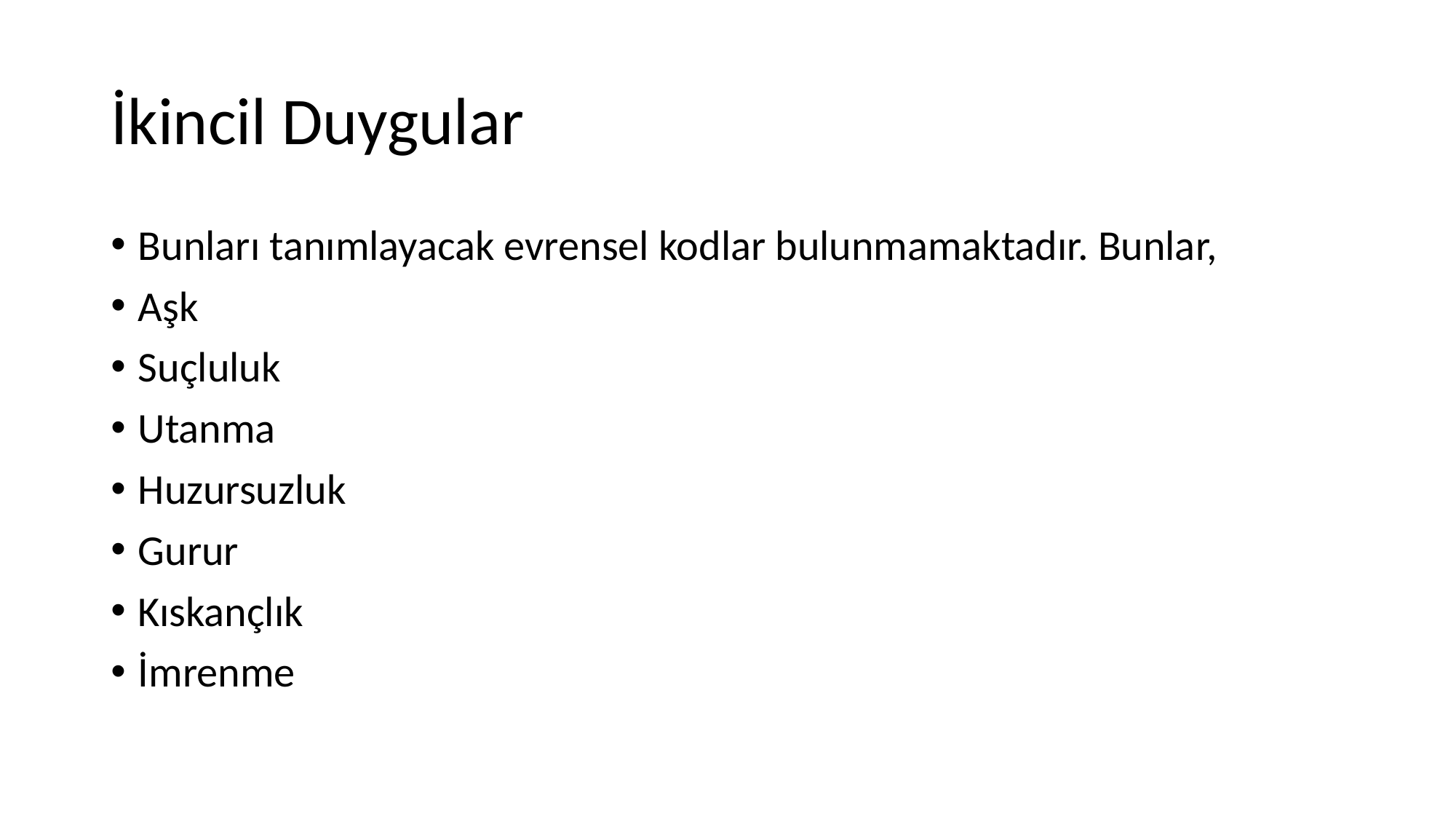

# İkincil Duygular
Bunları tanımlayacak evrensel kodlar bulunmamaktadır. Bunlar,
Aşk
Suçluluk
Utanma
Huzursuzluk
Gurur
Kıskançlık
İmrenme